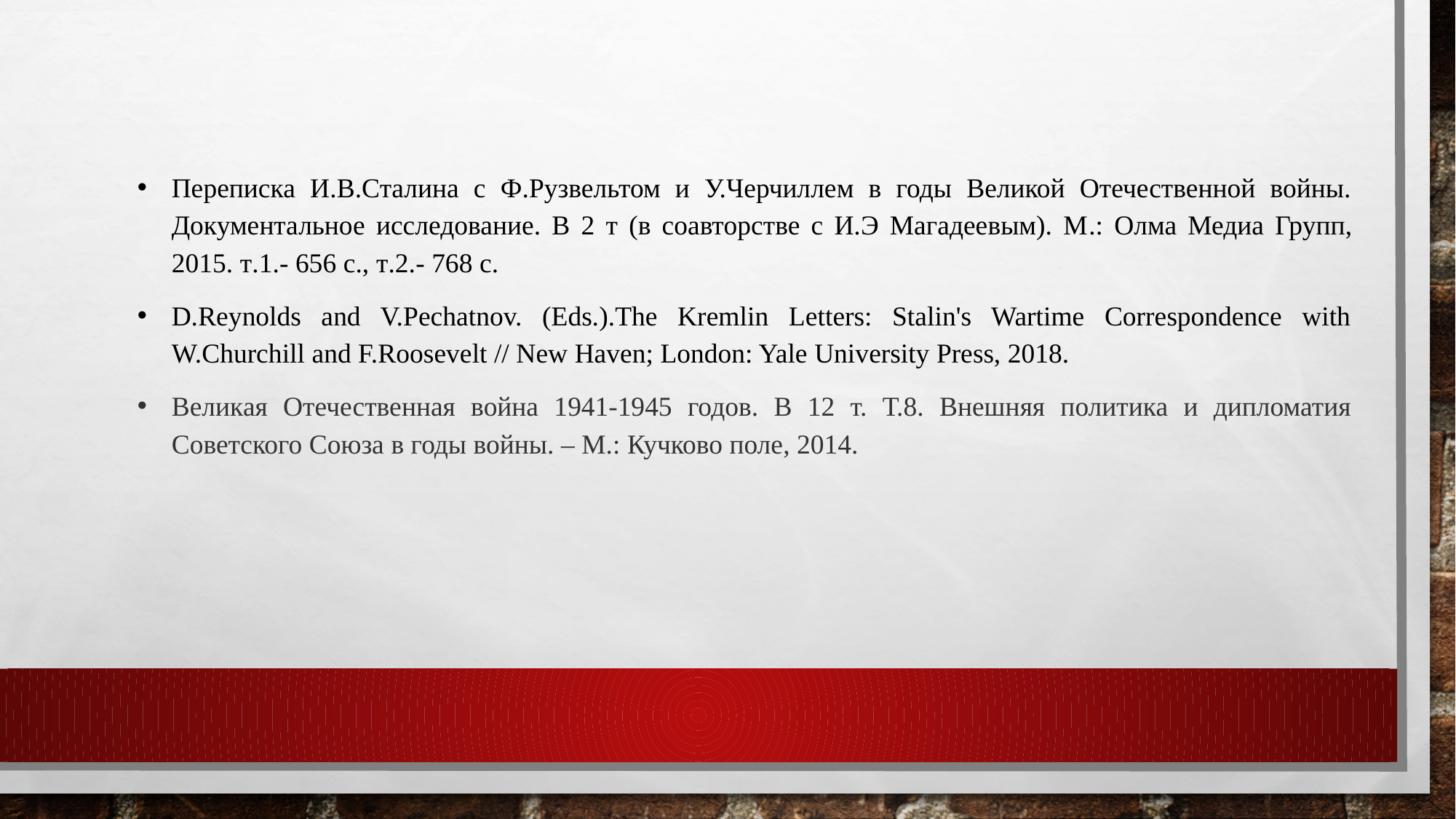

Переписка И.В.Сталина с Ф.Рузвельтом и У.Черчиллем в годы Великой Отечественной войны. Документальное исследование. В 2 т (в соавторстве с И.Э Магадеевым). М.: Олма Медиа Групп, 2015. т.1.- 656 с., т.2.- 768 с.
D.Reynolds and V.Pechatnov. (Eds.).The Kremlin Letters: Stalin's Wartime Correspondence with W.Churchill and F.Roosevelt // New Haven; London: Yale University Press, 2018.
Великая Отечественная война 1941-1945 годов. В 12 т. Т.8. Внешняя политика и дипломатия Советского Союза в годы войны. – М.: Кучково поле, 2014.